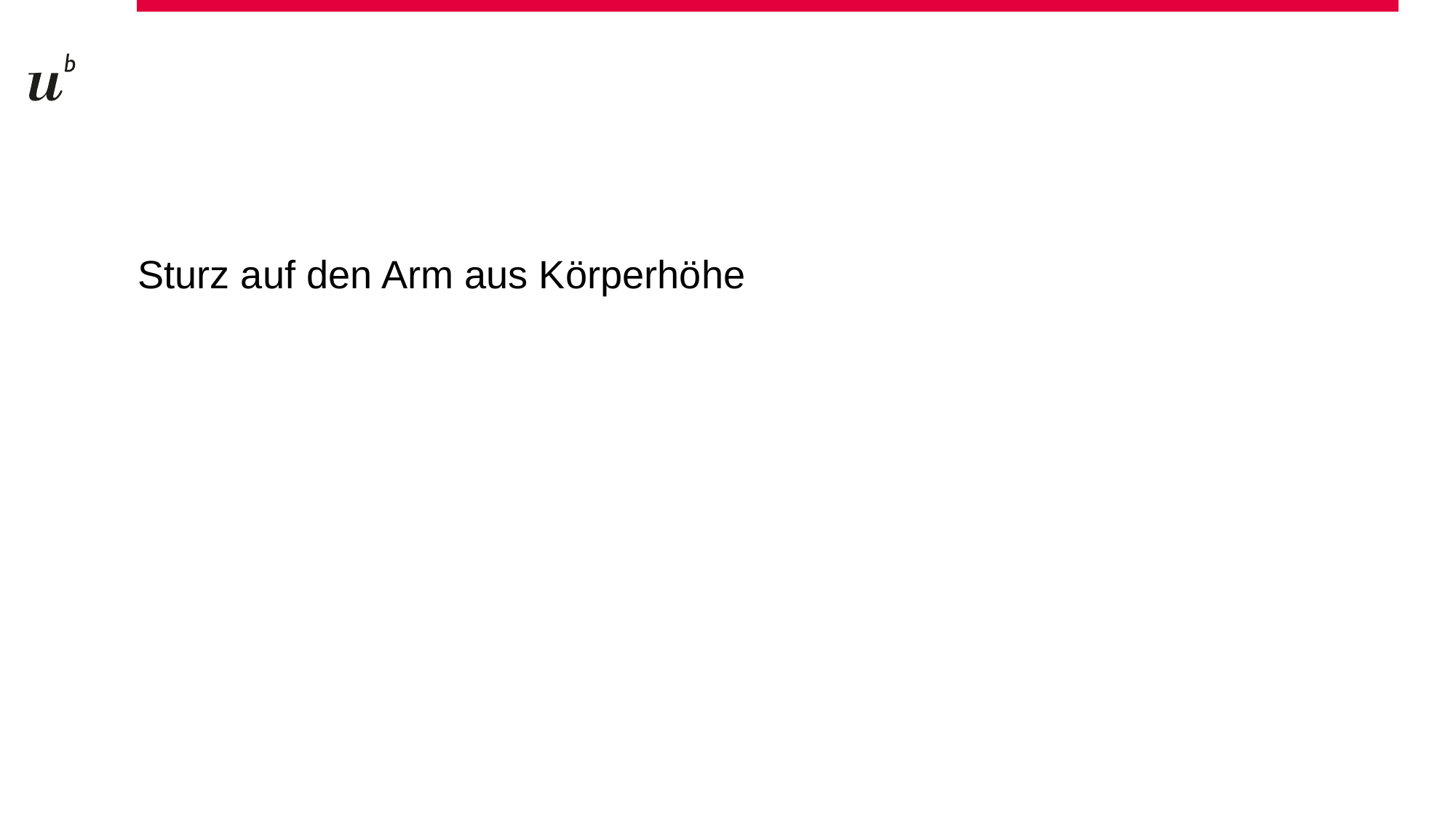

#

Sturz auf den Arm aus Körperhöhe